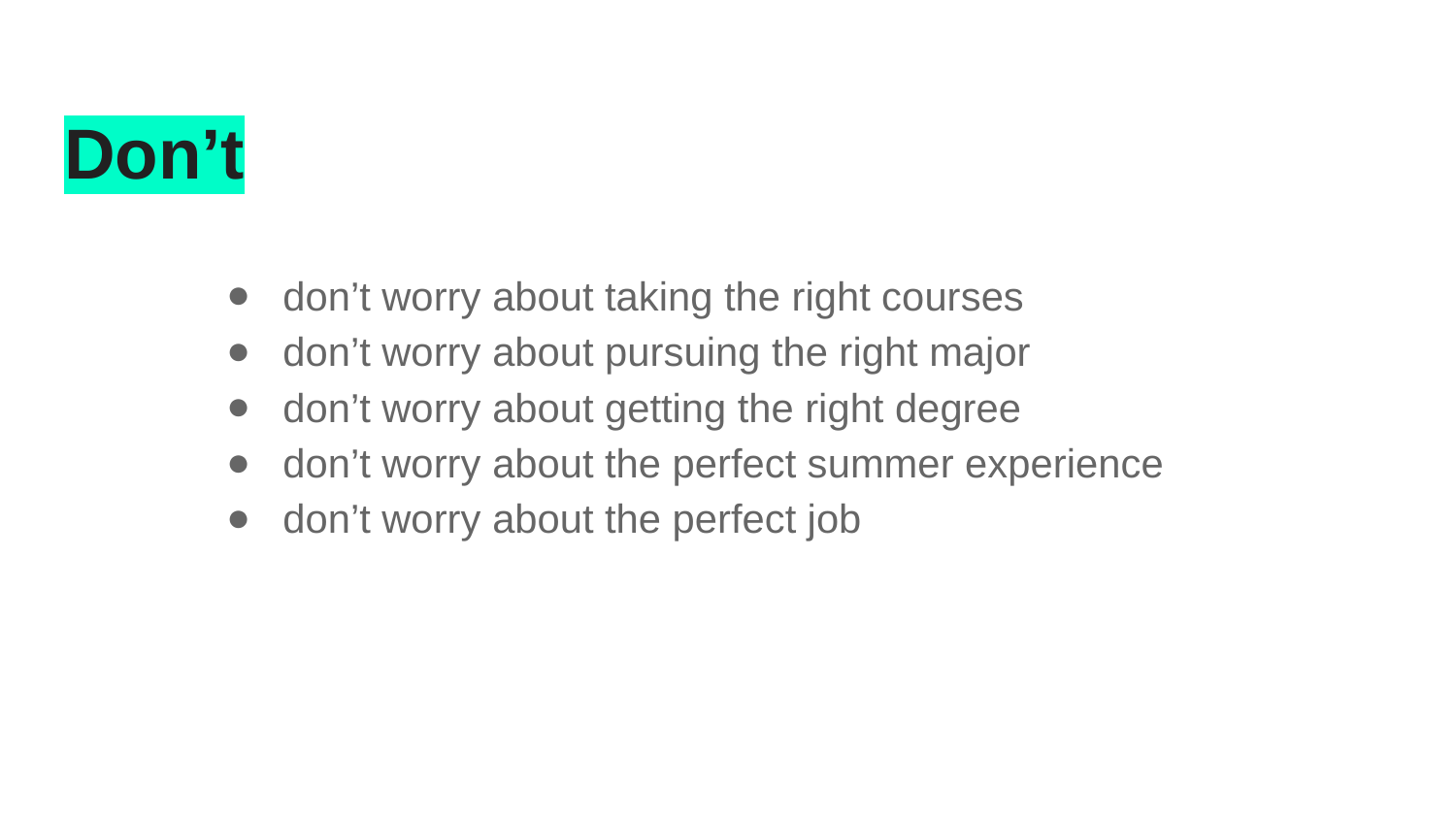

# Don’t
don’t worry about taking the right courses
don’t worry about pursuing the right major
don’t worry about getting the right degree
don’t worry about the perfect summer experience
don’t worry about the perfect job